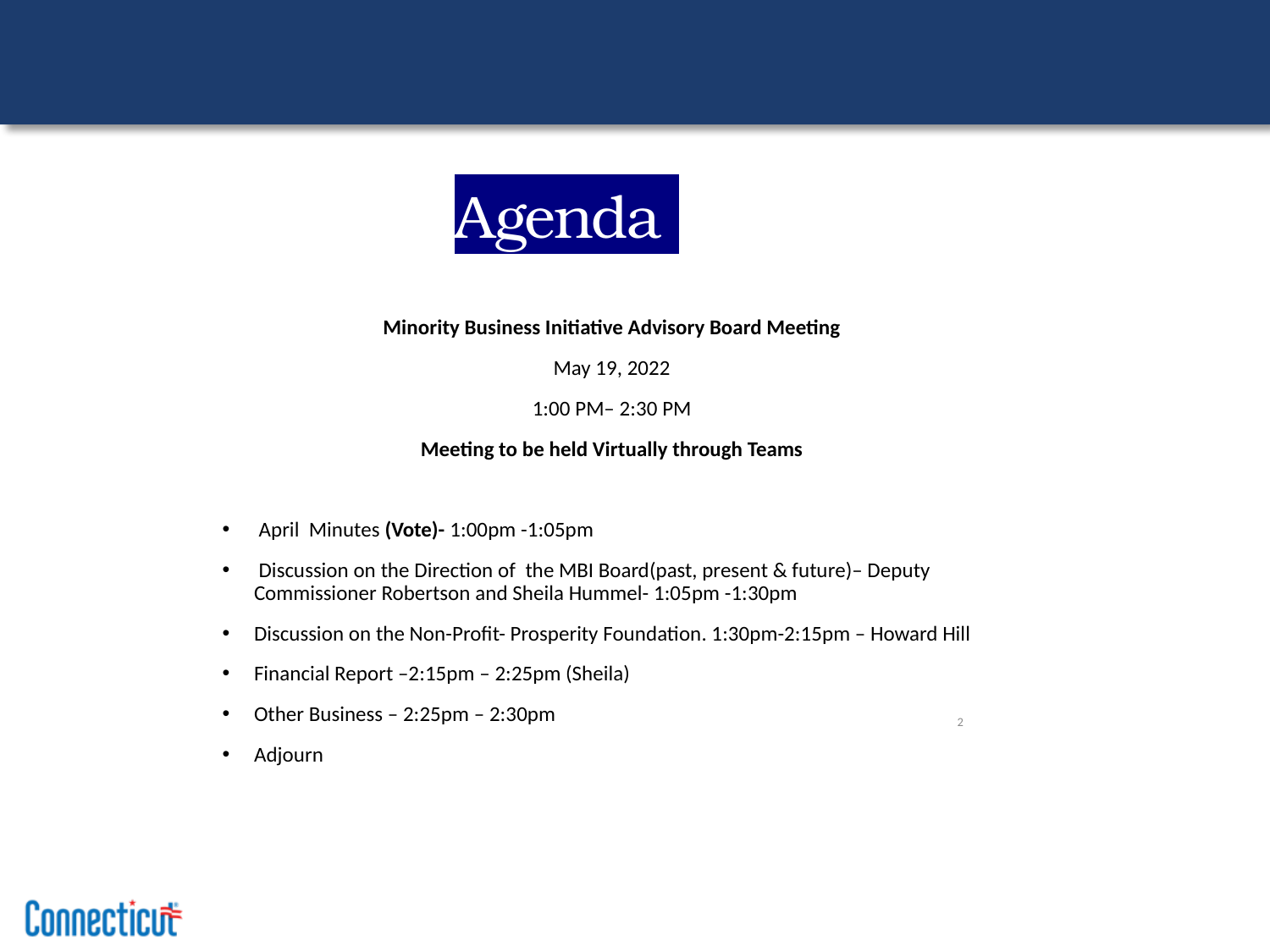

Agenda

Minority Business Initiative Advisory Board Meeting
May 19, 2022
1:00 PM– 2:30 PM
Meeting to be held Virtually through Teams

 April  Minutes (Vote)- 1:00pm -1:05pm
 Discussion on the Direction of  the MBI Board(past, present & future)– Deputy Commissioner Robertson and Sheila Hummel- 1:05pm -1:30pm
Discussion on the Non-Profit- Prosperity Foundation. 1:30pm-2:15pm – Howard Hill
Financial Report –2:15pm – 2:25pm (Sheila)
Other Business – 2:25pm – 2:30pm
Adjourn

1
2